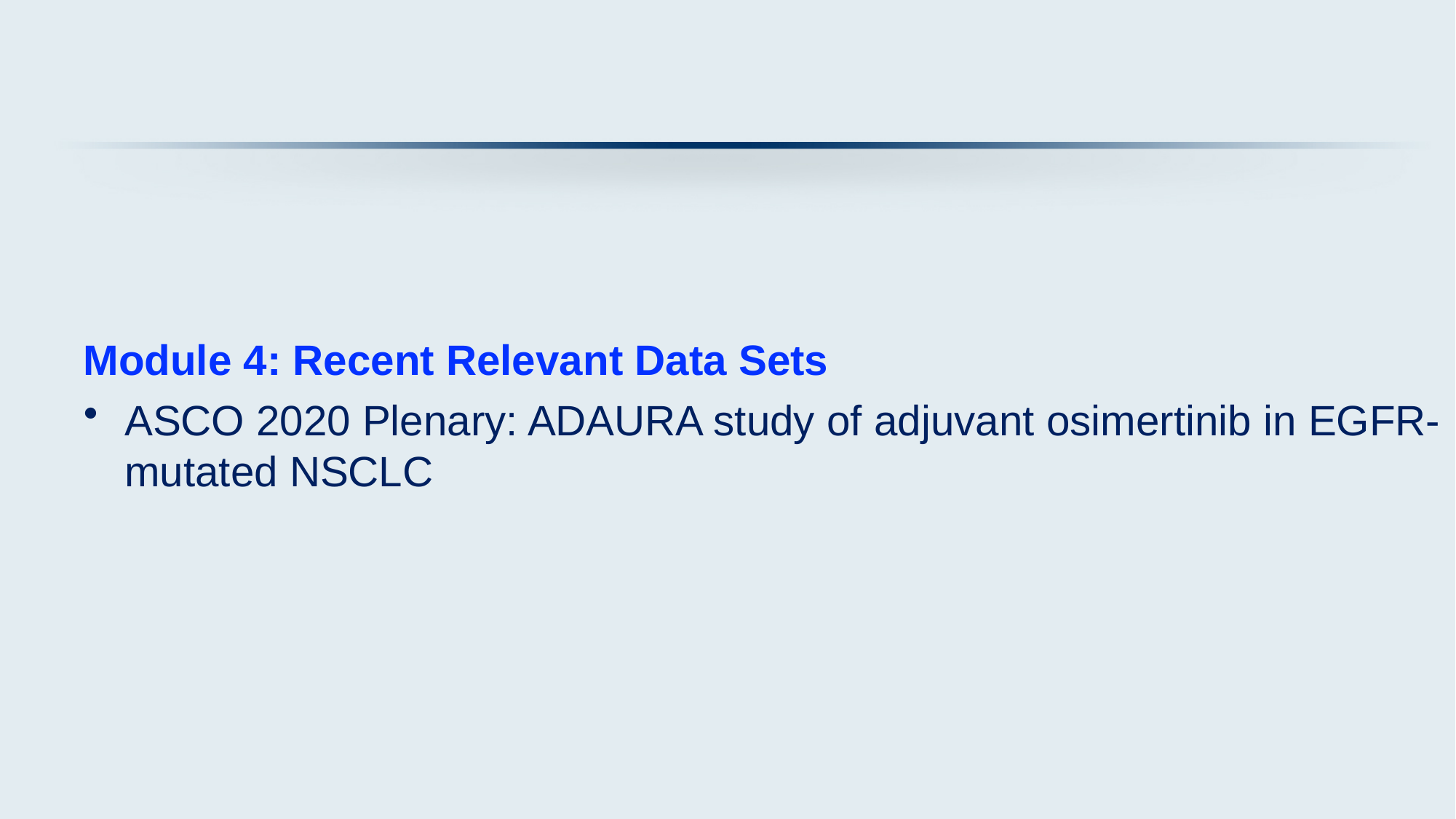

Module 4: Recent Relevant Data Sets
ASCO 2020 Plenary: ADAURA study of adjuvant osimertinib in EGFR-mutated NSCLC